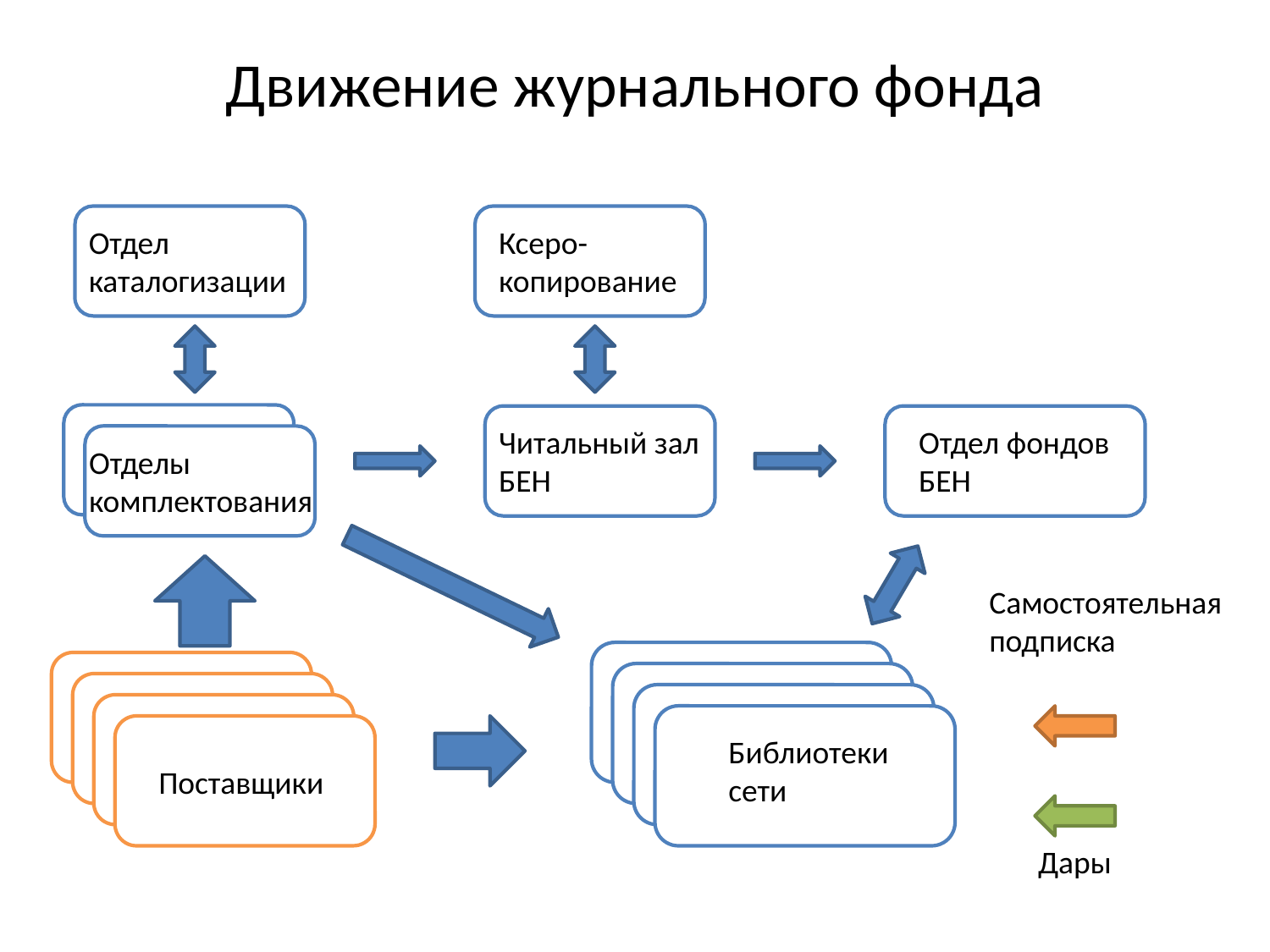

# Движение журнального фонда

Отдел
каталогизации
Ксеро-
копирование

Читальный зал
БЕН
Отдел фондов
БЕН

Отделы
комплектования

Самостоятельная
подписка

Библиотеки
сети
Поставщики

Дары